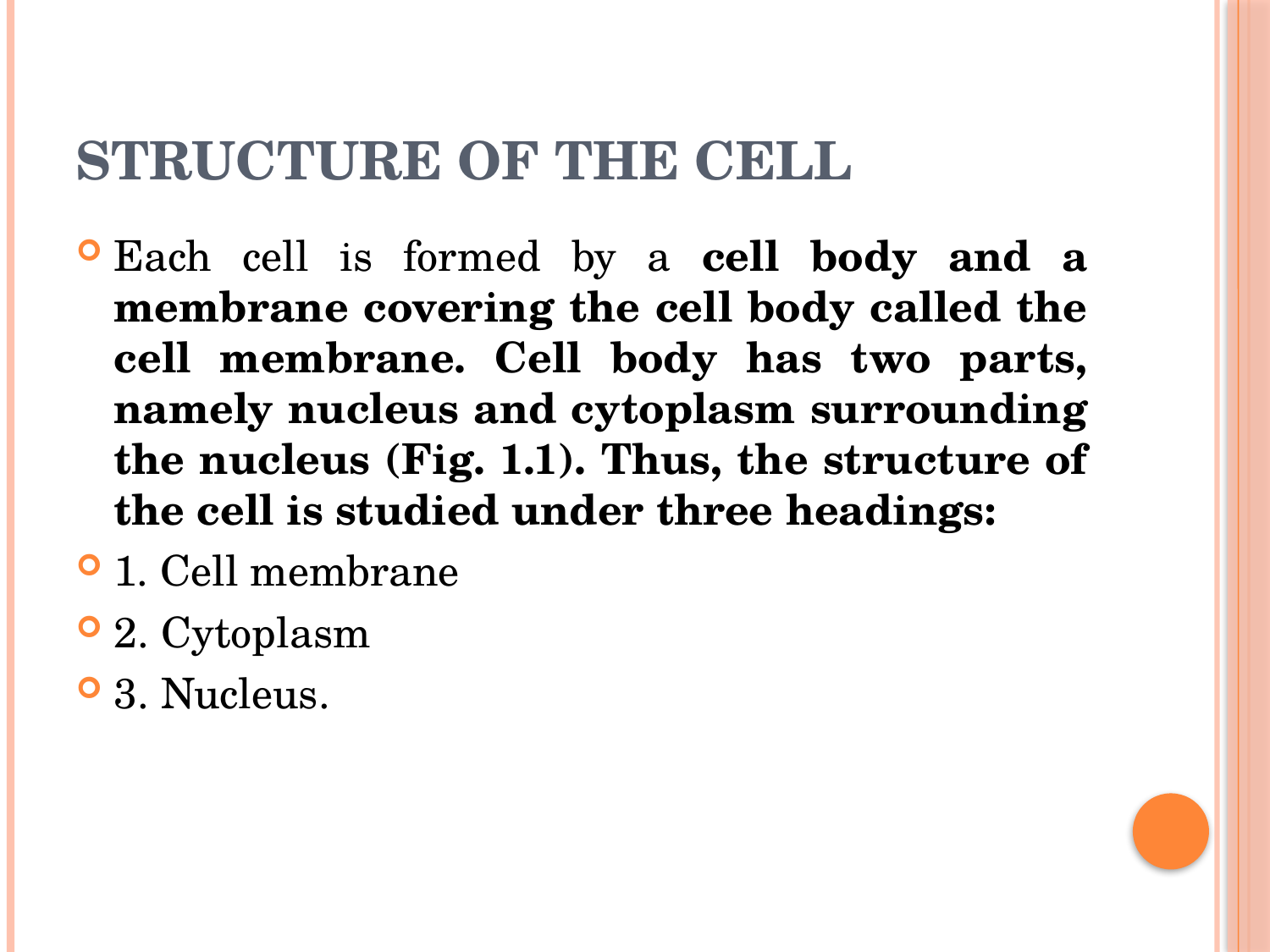

# STRUCTURE OF THE CELL
Each cell is formed by a cell body and a membrane covering the cell body called the cell membrane. Cell body has two parts, namely nucleus and cytoplasm surrounding the nucleus (Fig. 1.1). Thus, the structure of the cell is studied under three headings:
1. Cell membrane
2. Cytoplasm
3. Nucleus.